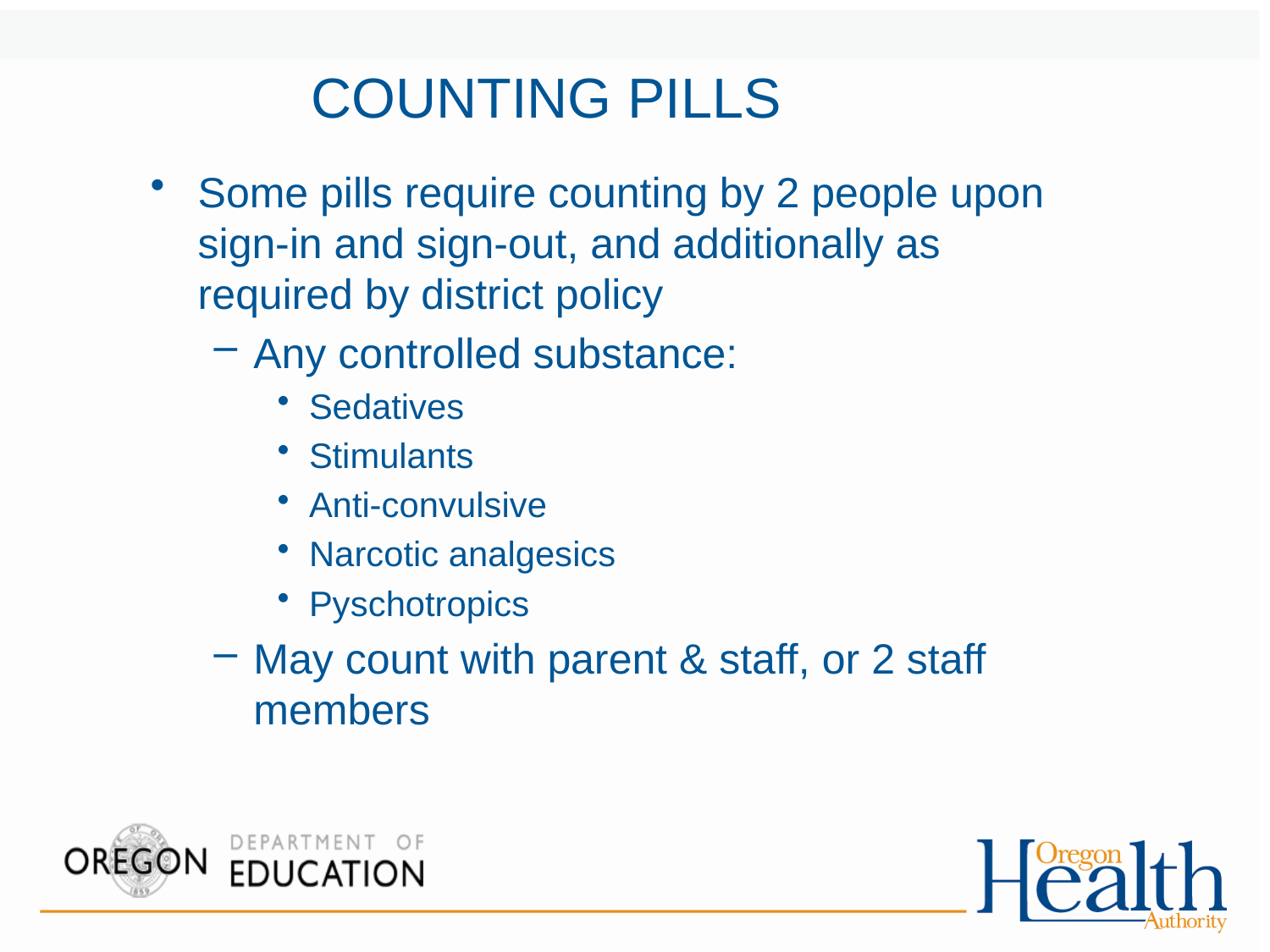

# COUNTING PILLS
Some pills require counting by 2 people upon sign-in and sign-out, and additionally as required by district policy
Any controlled substance:
Sedatives
Stimulants
Anti-convulsive
Narcotic analgesics
Pyschotropics
May count with parent & staff, or 2 staff members